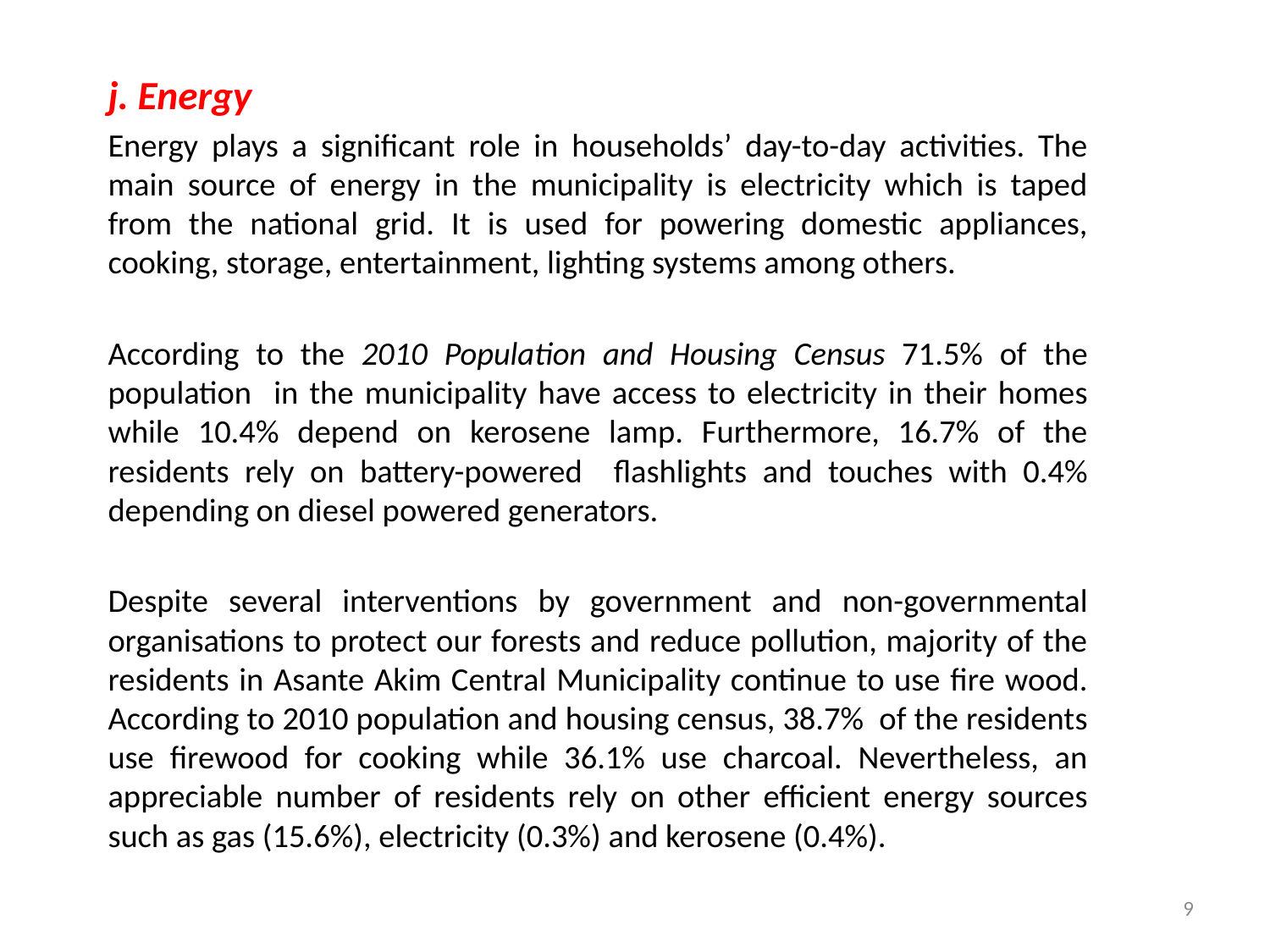

j. Energy
Energy plays a significant role in households’ day-to-day activities. The main source of energy in the municipality is electricity which is taped from the national grid. It is used for powering domestic appliances, cooking, storage, entertainment, lighting systems among others.

According to the 2010 Population and Housing Census 71.5% of the population  in the municipality have access to electricity in their homes while 10.4% depend on kerosene lamp. Furthermore, 16.7% of the residents rely on battery-powered  flashlights and touches with 0.4% depending on diesel powered generators.

Despite several interventions by government and non-governmental organisations to protect our forests and reduce pollution, majority of the residents in Asante Akim Central Municipality continue to use fire wood. According to 2010 population and housing census, 38.7%  of the residents use firewood for cooking while 36.1% use charcoal. Nevertheless, an appreciable number of residents rely on other efficient energy sources such as gas (15.6%), electricity (0.3%) and kerosene (0.4%).

9